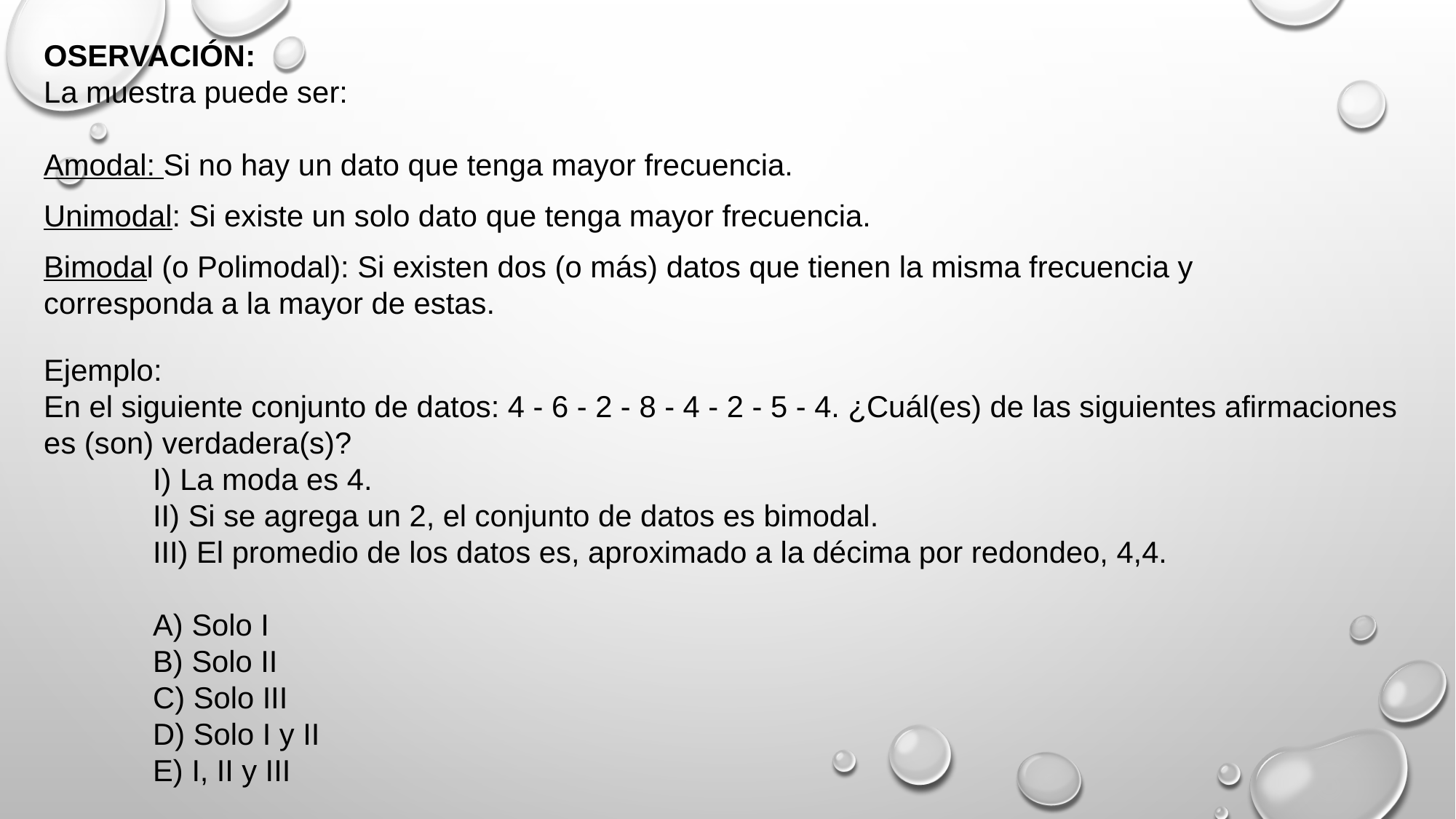

OSERVACIÓN:
La muestra puede ser:

Amodal: Si no hay un dato que tenga mayor frecuencia.

Unimodal: Si existe un solo dato que tenga mayor frecuencia.

Bimodal (o Polimodal): Si existen dos (o más) datos que tienen la misma frecuencia y corresponda a la mayor de estas.
Ejemplo:
En el siguiente conjunto de datos: 4 - 6 - 2 - 8 - 4 - 2 - 5 - 4. ¿Cuál(es) de las siguientes afirmaciones es (son) verdadera(s)?
	I) La moda es 4.
	II) Si se agrega un 2, el conjunto de datos es bimodal.
	III) El promedio de los datos es, aproximado a la décima por redondeo, 4,4.

	A) Solo I
	B) Solo II
	C) Solo III
	D) Solo I y II
	E) I, II y III